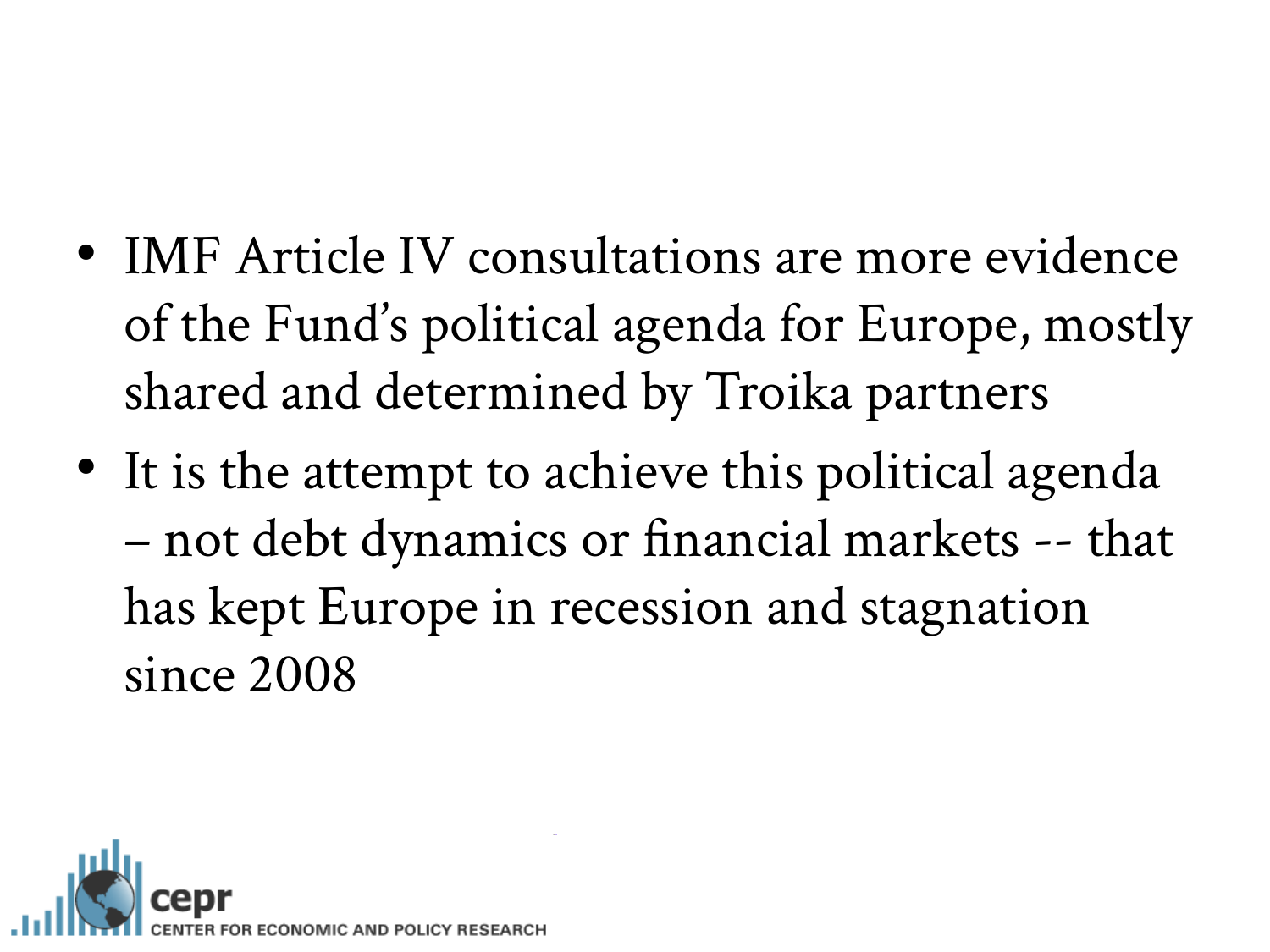

IMF Article IV consultations are more evidence of the Fund’s political agenda for Europe, mostly shared and determined by Troika partners
It is the attempt to achieve this political agenda – not debt dynamics or financial markets -- that has kept Europe in recession and stagnation since 2008